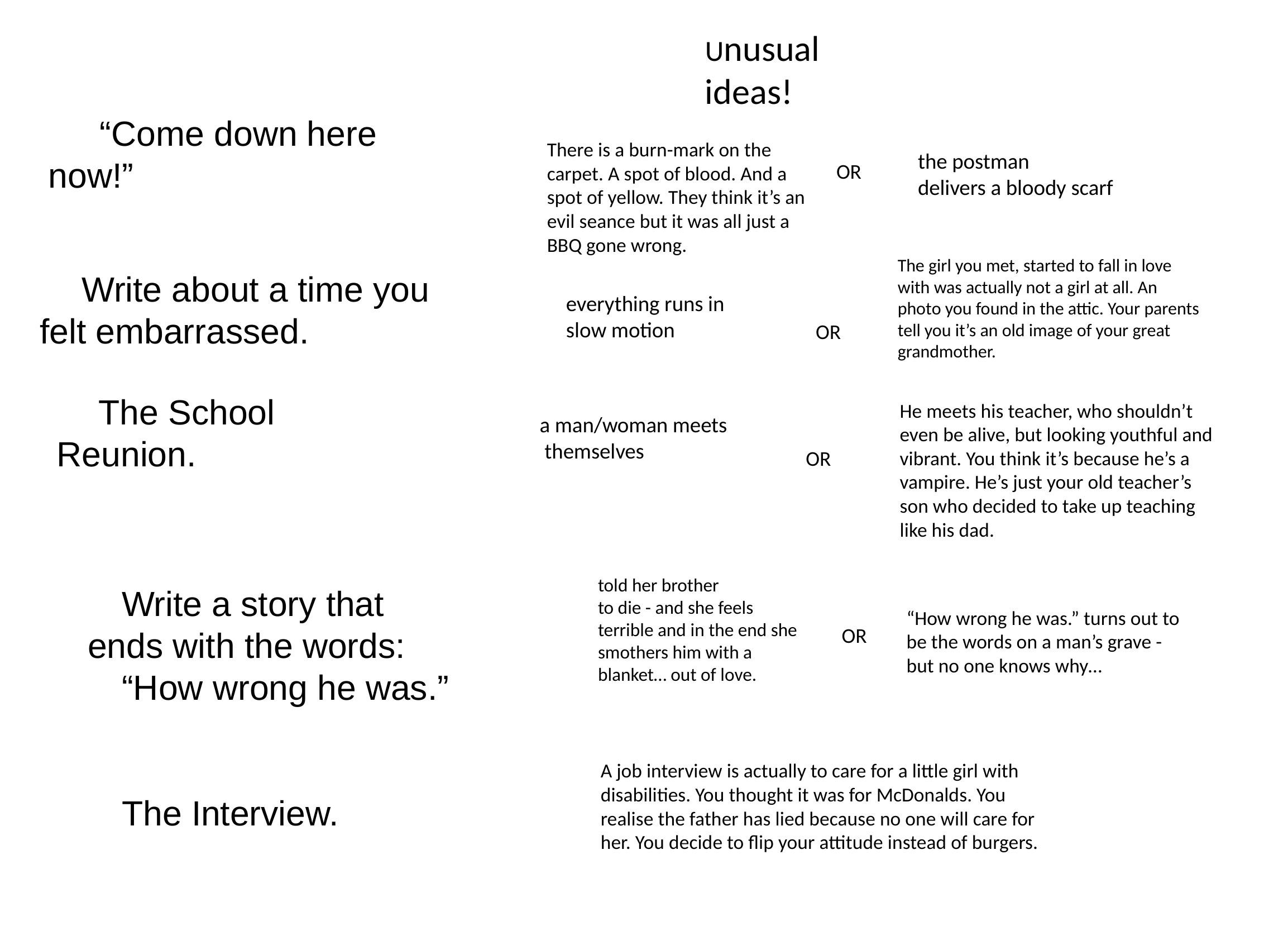

Unusual ideas!
 “Come down here now!”
There is a burn-mark on the carpet. A spot of blood. And a spot of yellow. They think it’s an evil seance but it was all just a BBQ gone wrong.
the postman
delivers a bloody scarf
OR

The girl you met, started to fall in love with was actually not a girl at all. An photo you found in the attic. Your parents tell you it’s an old image of your great grandmother.
Write about a time you felt embarrassed.
everything runs in
slow motion
OR
He meets his teacher, who shouldn’t even be alive, but looking youthful and vibrant. You think it’s because he’s a vampire. He’s just your old teacher’s son who decided to take up teaching like his dad.
The School Reunion.
a man/woman meets
 themselves
OR
told her brother
to die - and she feels
terrible and in the end she
smothers him with a
blanket… out of love.
Write a story that ends with the words:
“How wrong he was.”

The Interview.
“How wrong he was.” turns out to be the words on a man’s grave - but no one knows why…
OR
A job interview is actually to care for a little girl with disabilities. You thought it was for McDonalds. You realise the father has lied because no one will care for her. You decide to flip your attitude instead of burgers.